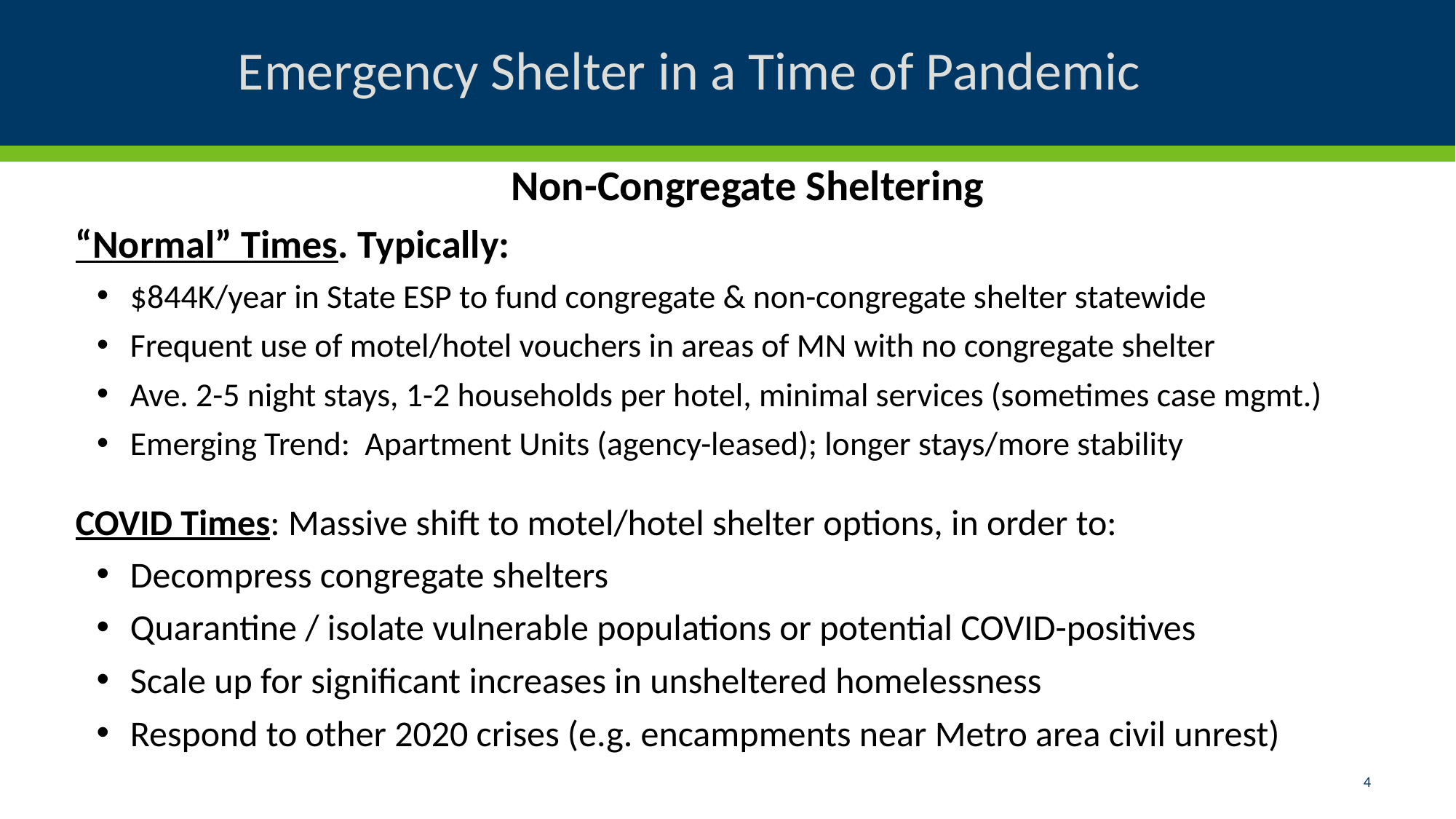

# Emergency Shelter in a Time of Pandemic
Non-Congregate Sheltering
“Normal” Times. Typically:
$844K/year in State ESP to fund congregate & non-congregate shelter statewide
Frequent use of motel/hotel vouchers in areas of MN with no congregate shelter
Ave. 2-5 night stays, 1-2 households per hotel, minimal services (sometimes case mgmt.)
Emerging Trend:  Apartment Units (agency-leased); longer stays/more stability

COVID Times: Massive shift to motel/hotel shelter options, in order to:
Decompress congregate shelters
Quarantine / isolate vulnerable populations or potential COVID-positives
Scale up for significant increases in unsheltered homelessness
Respond to other 2020 crises (e.g. encampments near Metro area civil unrest)
4